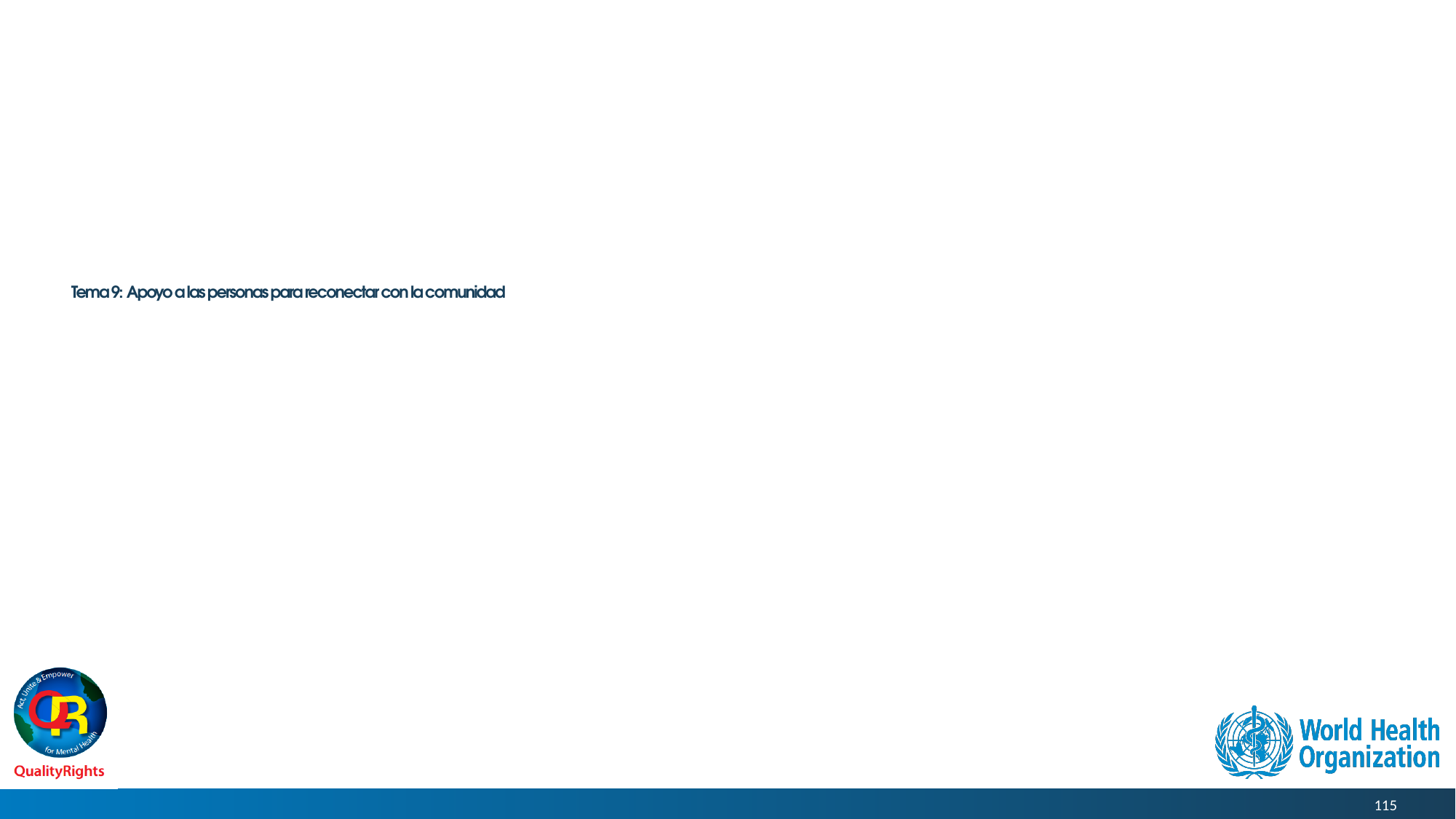

# Tema 9: Apoyo a las personas para reconectar con la comunidad